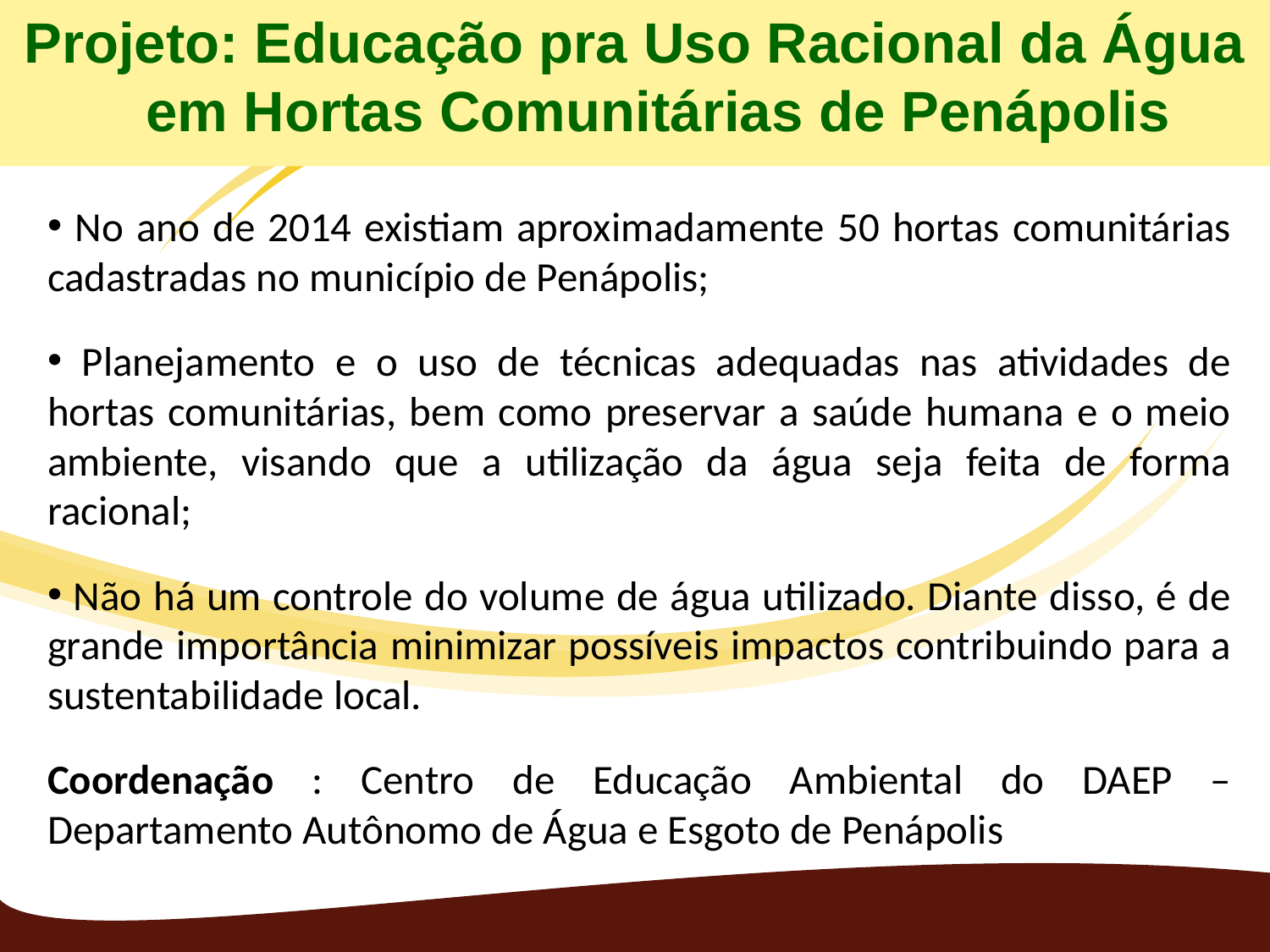

Projeto: Educação pra Uso Racional da Água em Hortas Comunitárias de Penápolis

 No ano de 2014 existiam aproximadamente 50 hortas comunitárias cadastradas no município de Penápolis;
 Planejamento e o uso de técnicas adequadas nas atividades de hortas comunitárias, bem como preservar a saúde humana e o meio ambiente, visando que a utilização da água seja feita de forma racional;
 Não há um controle do volume de água utilizado. Diante disso, é de grande importância minimizar possíveis impactos contribuindo para a sustentabilidade local.
Coordenação : Centro de Educação Ambiental do DAEP – Departamento Autônomo de Água e Esgoto de Penápolis